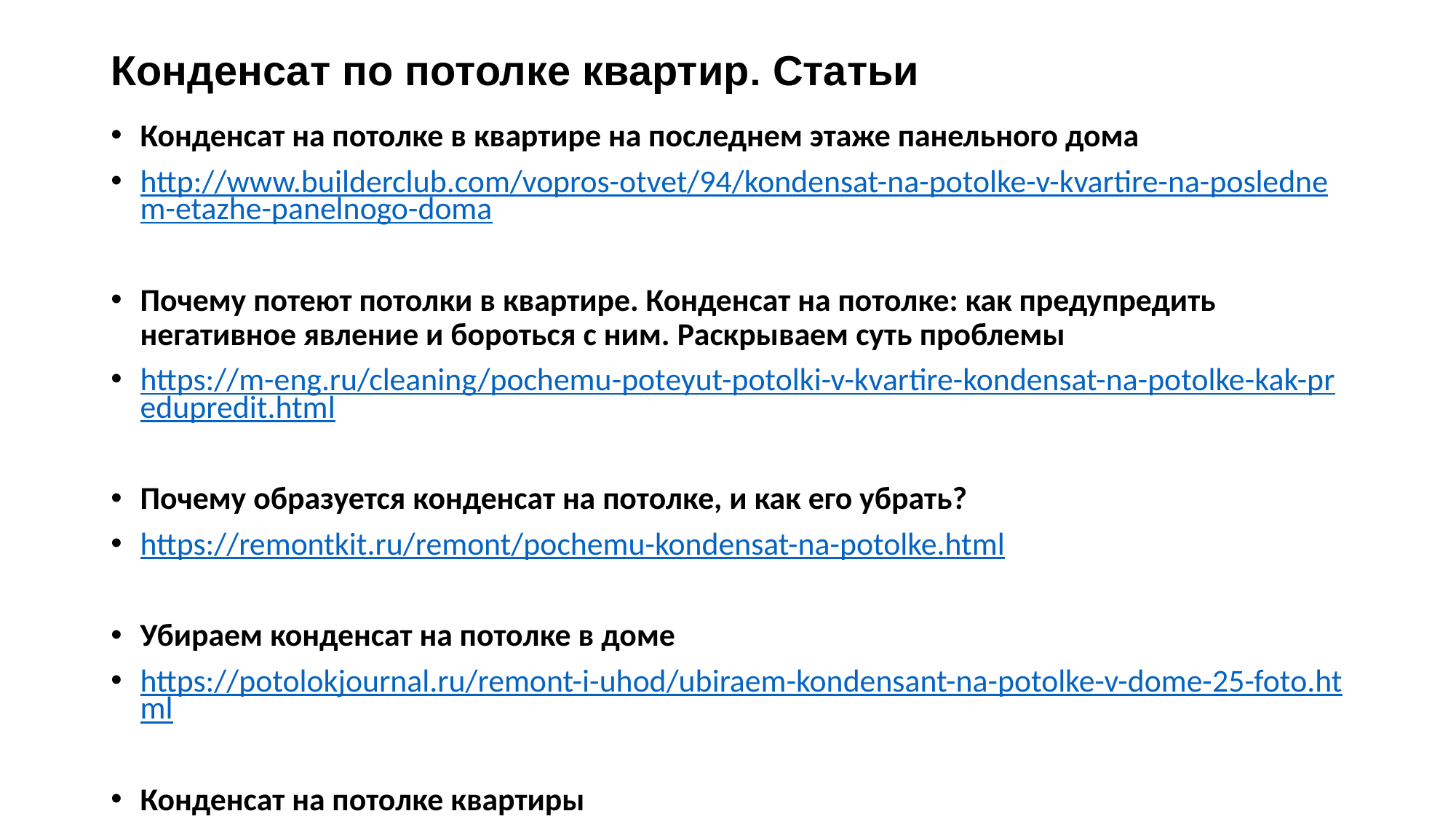

# Конденсат по потолке квартир. Статьи
Конденсат на потолке в квартире на последнем этаже панельного дома
http://www.builderclub.com/vopros-otvet/94/kondensat-na-potolke-v-kvartire-na-poslednem-etazhe-panelnogo-doma

Почему потеют потолки в квартире. Конденсат на потолке: как предупредить негативное явление и бороться с ним. Раскрываем суть проблемы
https://m-eng.ru/cleaning/pochemu-poteyut-potolki-v-kvartire-kondensat-na-potolke-kak-predupredit.html

Почему образуется конденсат на потолке, и как его убрать?
https://remontkit.ru/remont/pochemu-kondensat-na-potolke.html

Убираем конденсат на потолке в доме
https://potolokjournal.ru/remont-i-uhod/ubiraem-kondensant-na-potolke-v-dome-25-foto.html

Конденсат на потолке квартиры
https://seberemont.ru/kondensat-na-potolke-ustranyaem-bystro-i-navsegda/